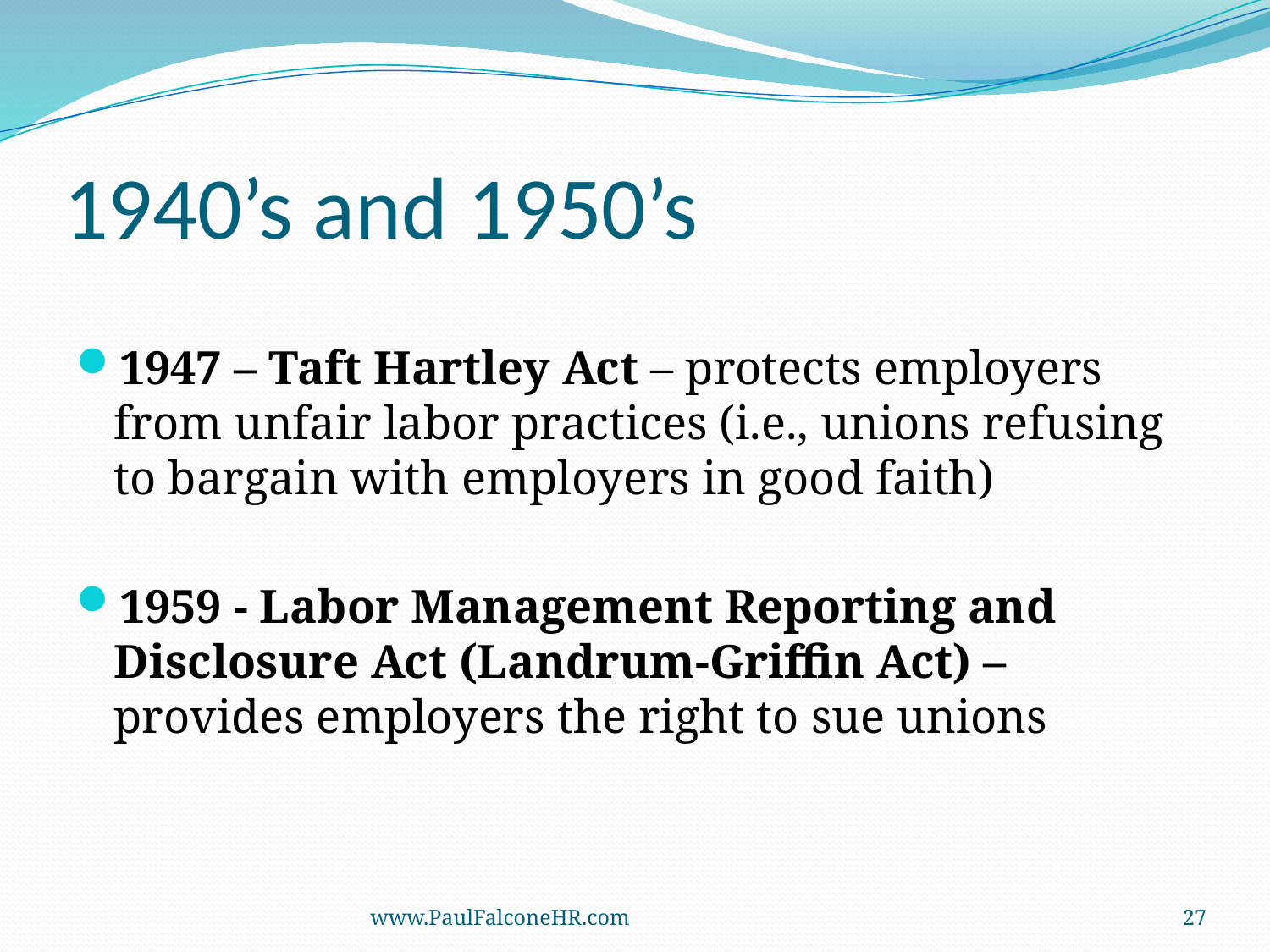

# 1940’s and 1950’s

1947 – Taft Hartley Act – protects employers from unfair labor practices (i.e., unions refusing to bargain with employers in good faith)

1959 - Labor Management Reporting and Disclosure Act (Landrum-Griffin Act) – provides employers the right to sue unions

www.PaulFalconeHR.com
27